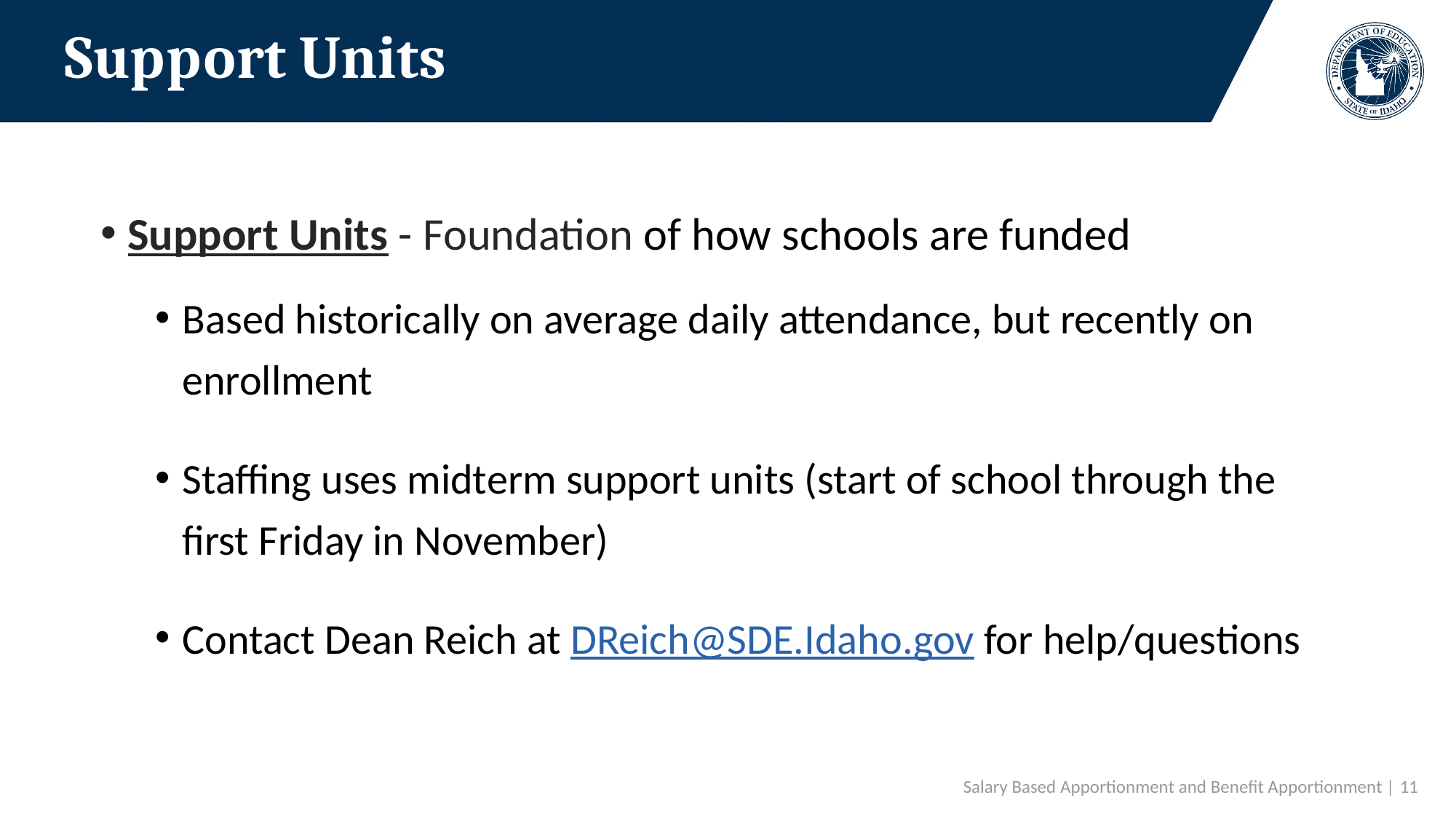

# Support Units
Support Units - Foundation of how schools are funded

Based historically on average daily attendance, but recently on enrollment

Staffing uses midterm support units (start of school through the first Friday in November)

Contact Dean Reich at DReich@SDE.Idaho.gov for help/questions
Salary Based Apportionment and Benefit Apportionment | 11